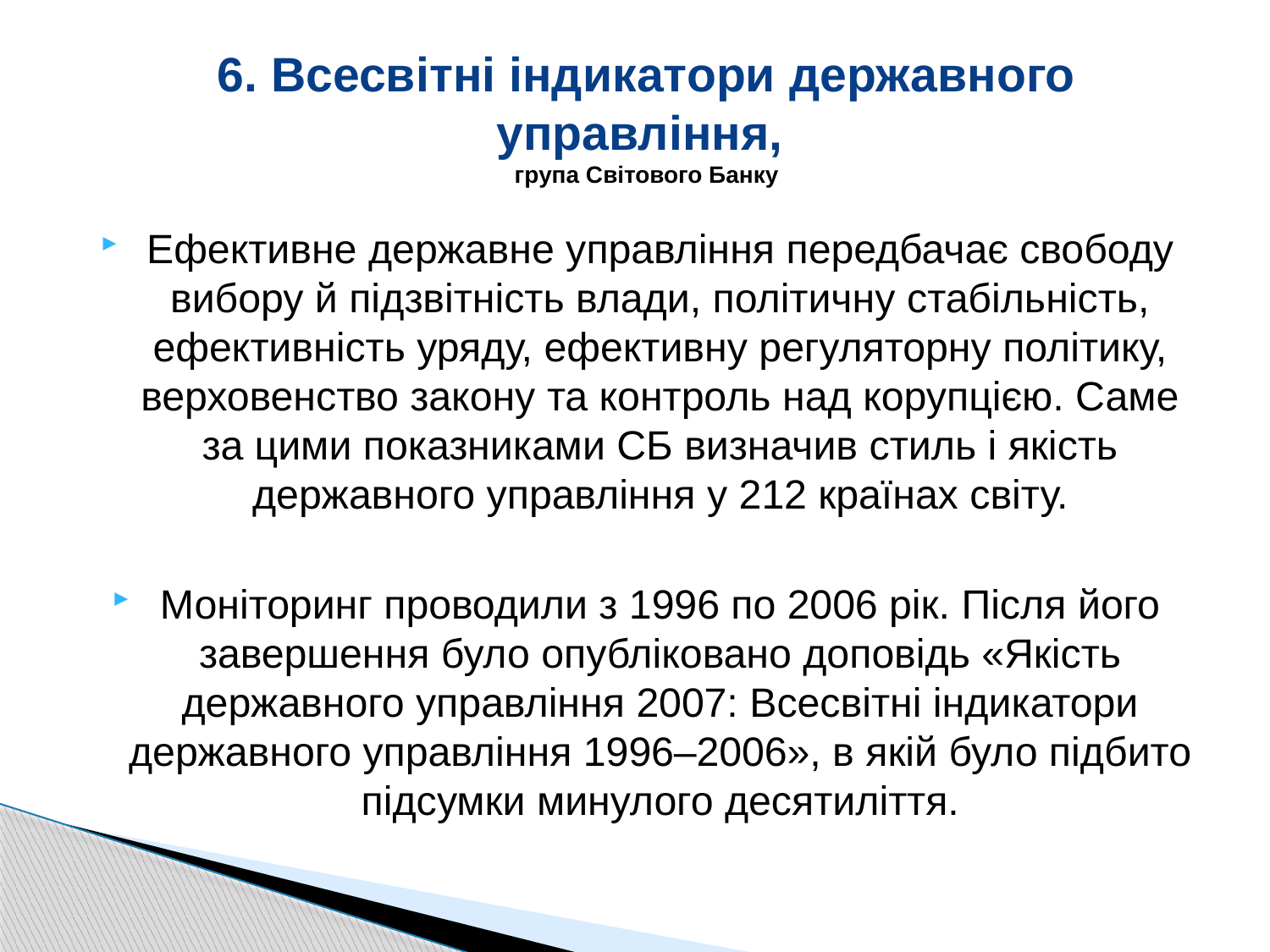

# 6. Всесвітні індикатори державного управління, група Світового Банку
Ефективне державне управління передбачає свободу вибору й підзвітність влади, політичну стабільність, ефективність уряду, ефективну регуляторну політику, верховенство закону та контроль над корупцією. Саме за цими показниками СБ визначив стиль і якість державного управління у 212 країнах світу.

Моніторинг проводили з 1996 по 2006 рік. Після його завершення було опубліковано доповідь «Якість державного управління 2007: Всесвітні індикатори державного управління 1996–2006», в якій було підбито підсумки минулого десятиліття.